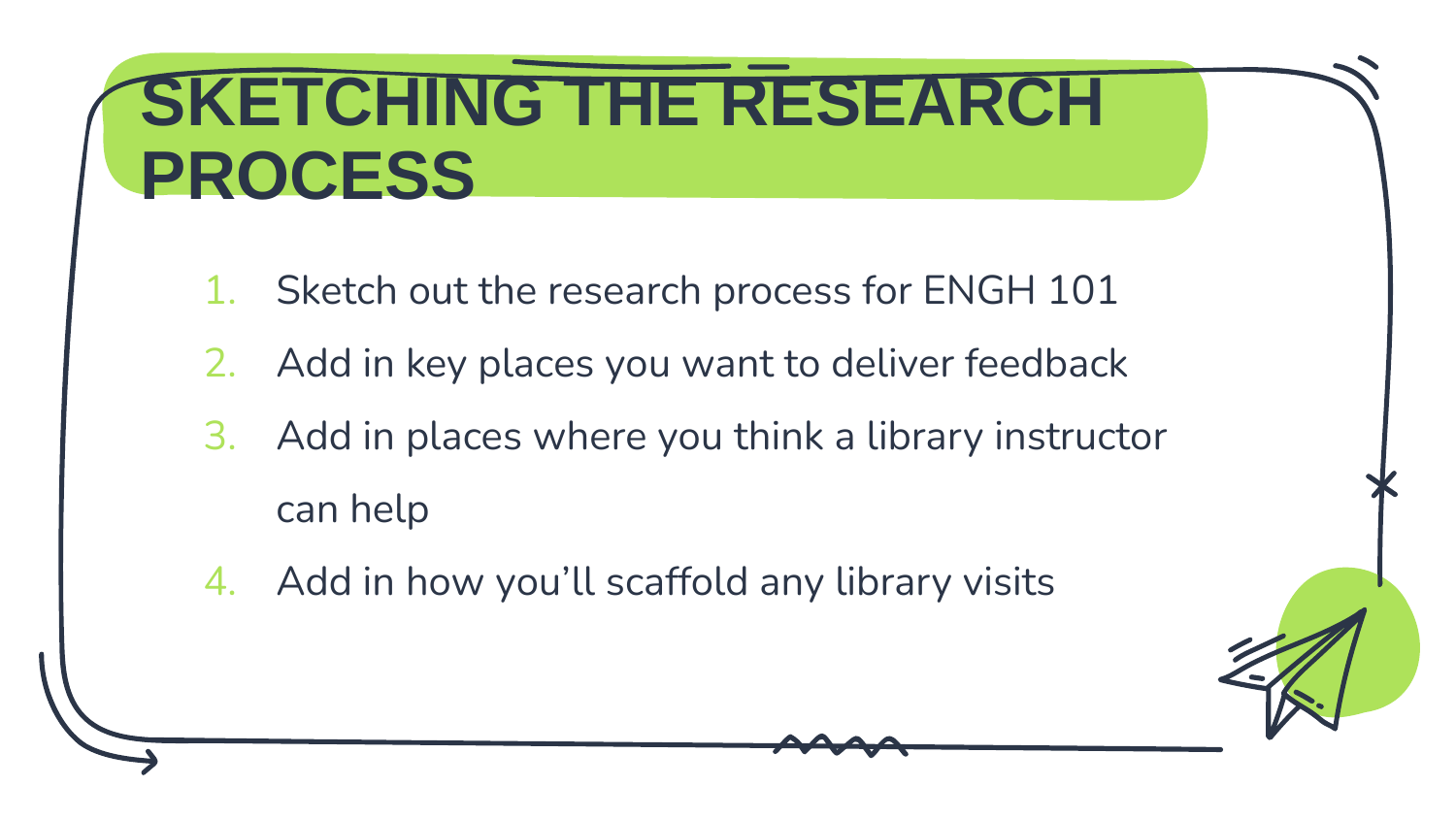

# SKETCHING THE RESEARCH PROCESS
Sketch out the research process for ENGH 101
Add in key places you want to deliver feedback
Add in places where you think a library instructor can help
Add in how you’ll scaffold any library visits